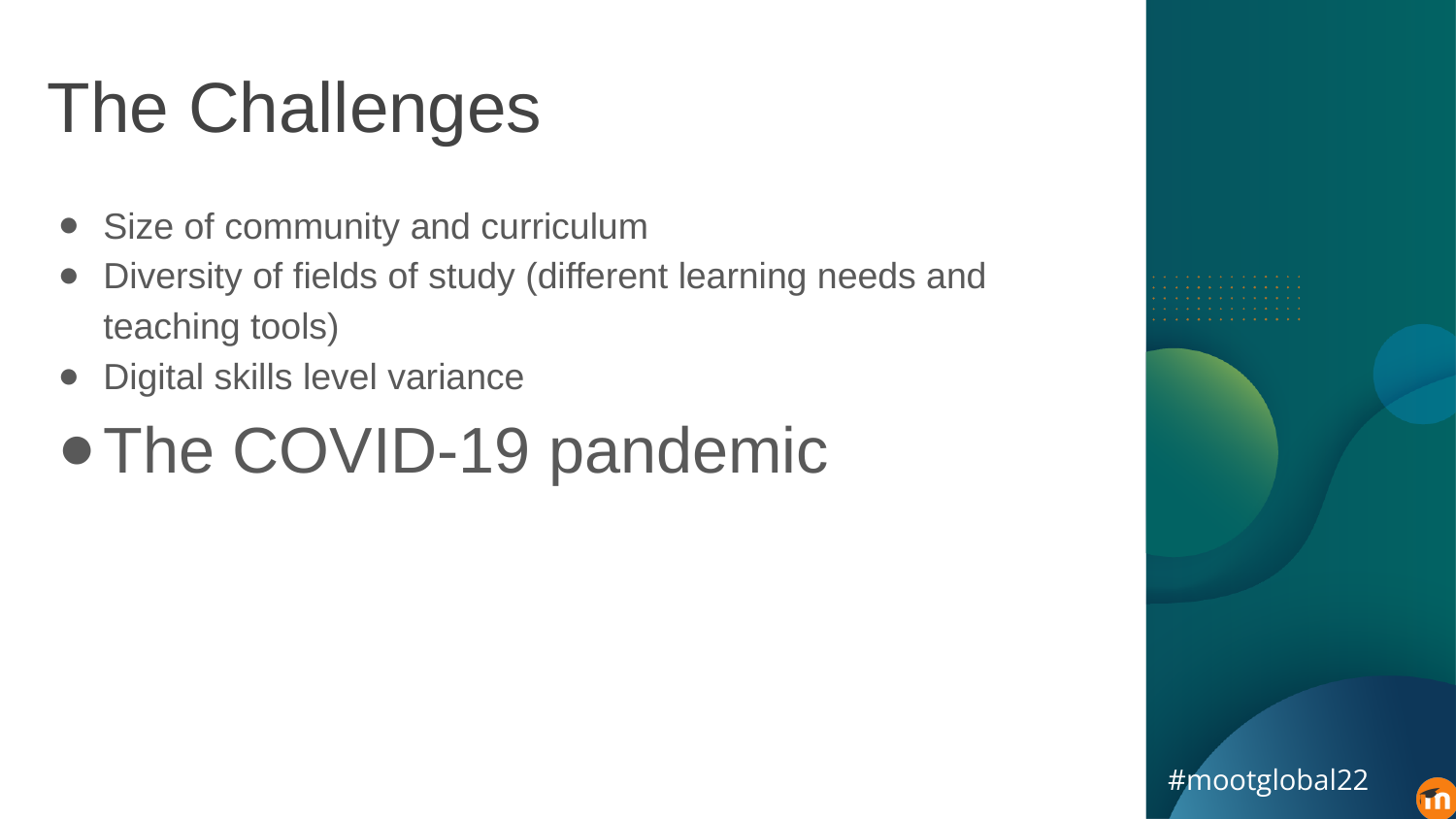

# The Challenges
Size of community and curriculum
Diversity of fields of study (different learning needs and teaching tools)
Digital skills level variance
The COVID-19 pandemic